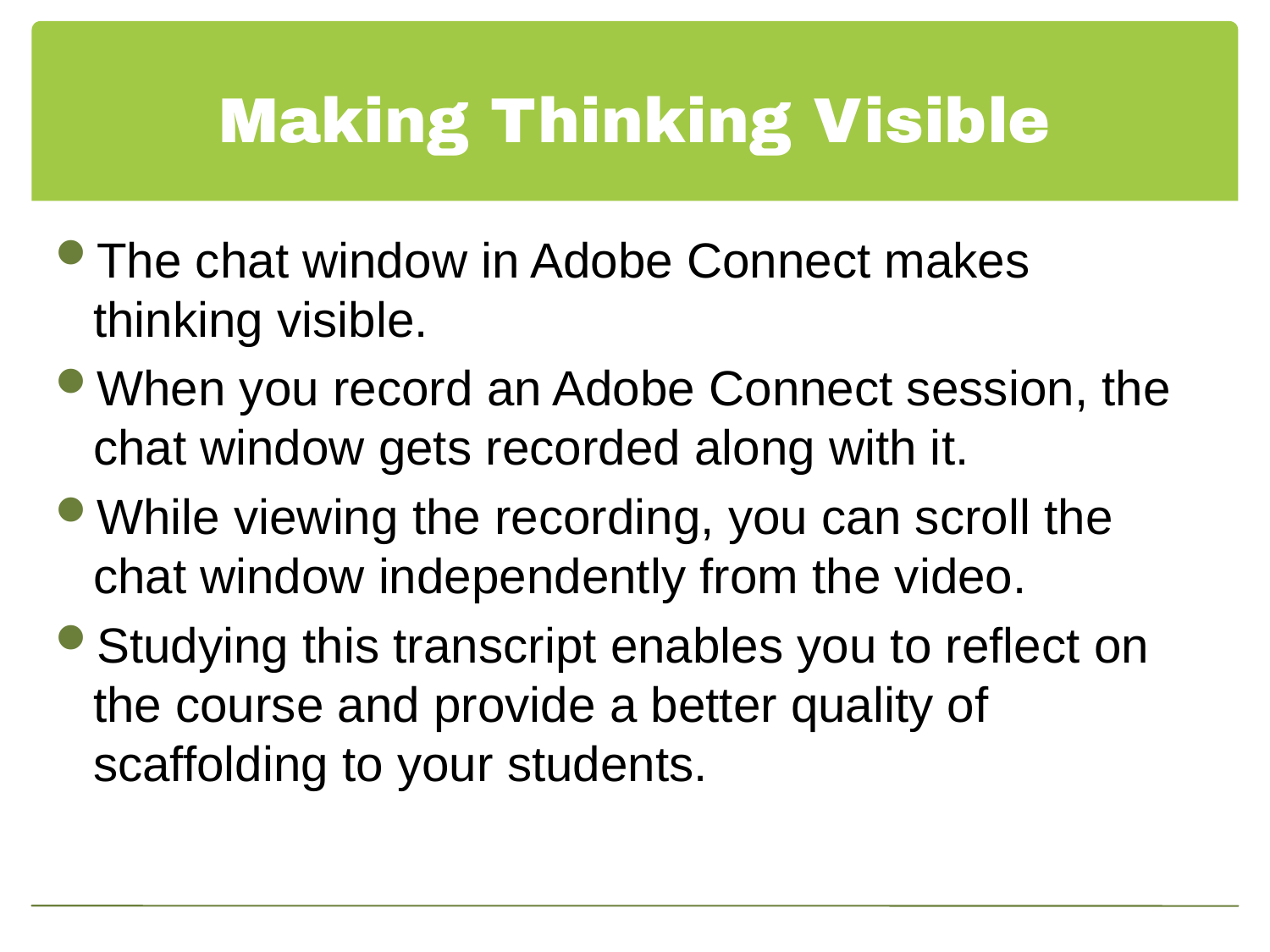

# Making Thinking Visible
The chat window in Adobe Connect makes
thinking visible.
When you record an Adobe Connect session, the chat window gets recorded along with it.
While viewing the recording, you can scroll the chat window independently from the video.
Studying this transcript enables you to reflect on the course and provide a better quality of scaffolding to your students.